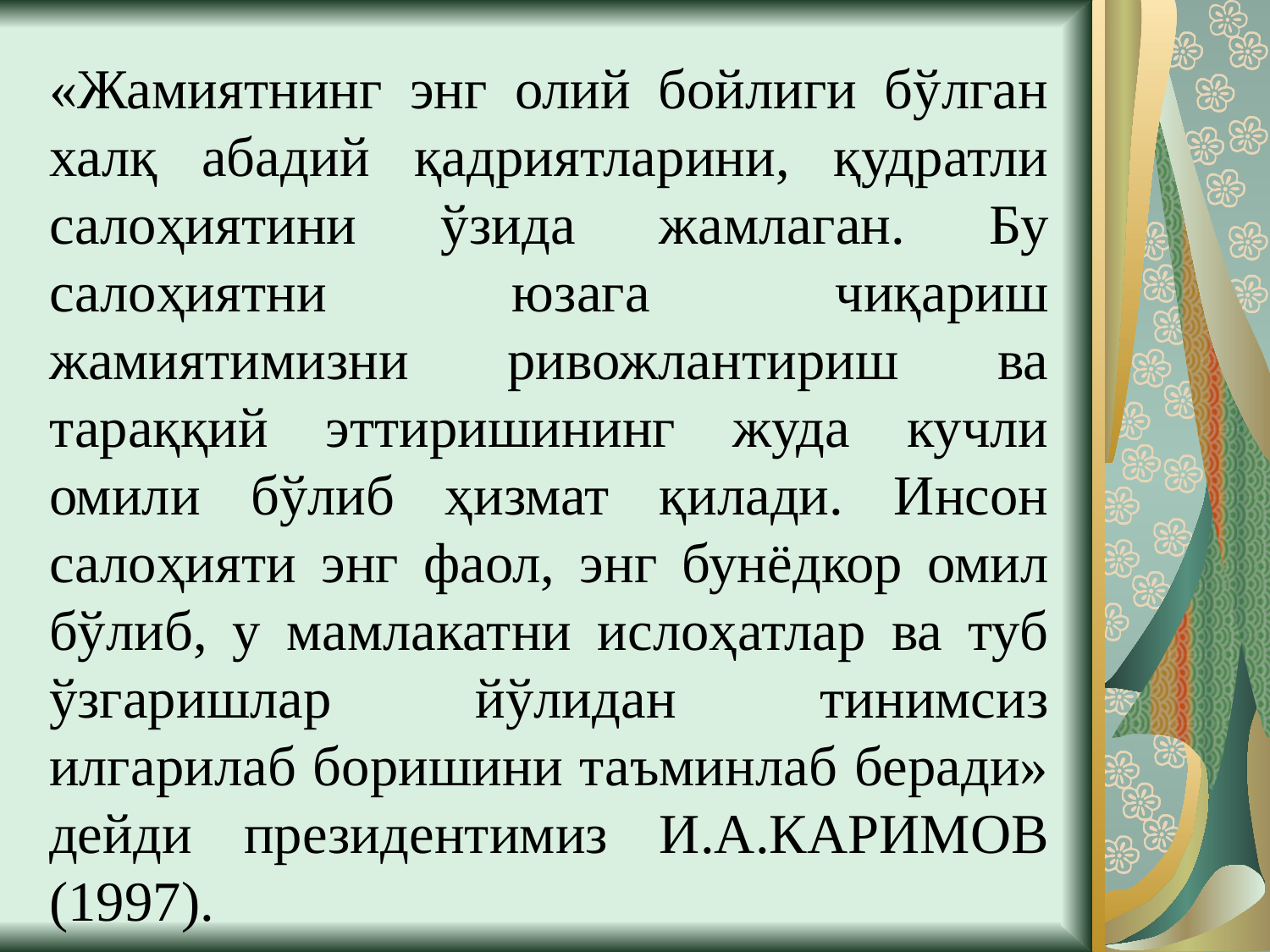

«Жамиятнинг энг олий бойлиги бўлган халқ абадий қадриятларини, қудратли салоҳиятини ўзида жамлаган. Бу салоҳиятни юзага чиқариш жамиятимизни ривожлантириш ва тараққий эттиришининг жуда кучли омили бўлиб ҳизмат қилади. Инсон салоҳияти энг фаол, энг бунёдкор омил бўлиб, у мамлакатни ислоҳатлар ва туб ўзгаришлар йўлидан тинимсиз илгарилаб боришини таъминлаб беради» дейди президентимиз И.А.КАРИМОВ (1997).